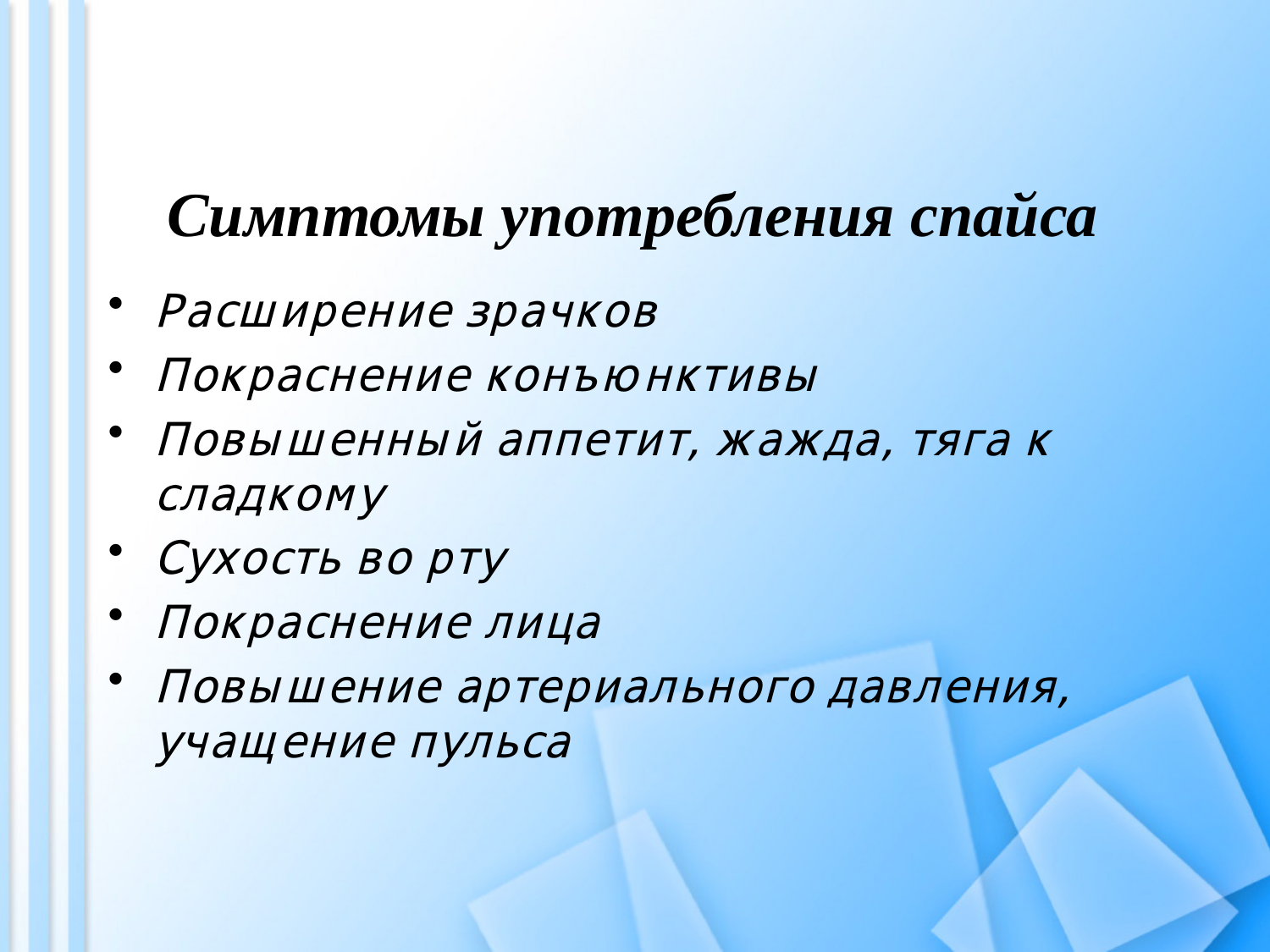

# Симптомы употребления спайса
Расширение зрачков
Покраснение конъюнктивы
Повышенный аппетит, жажда, тяга к сладкому
Сухость во рту
Покраснение лица
Повышение артериального давления, учащение пульса